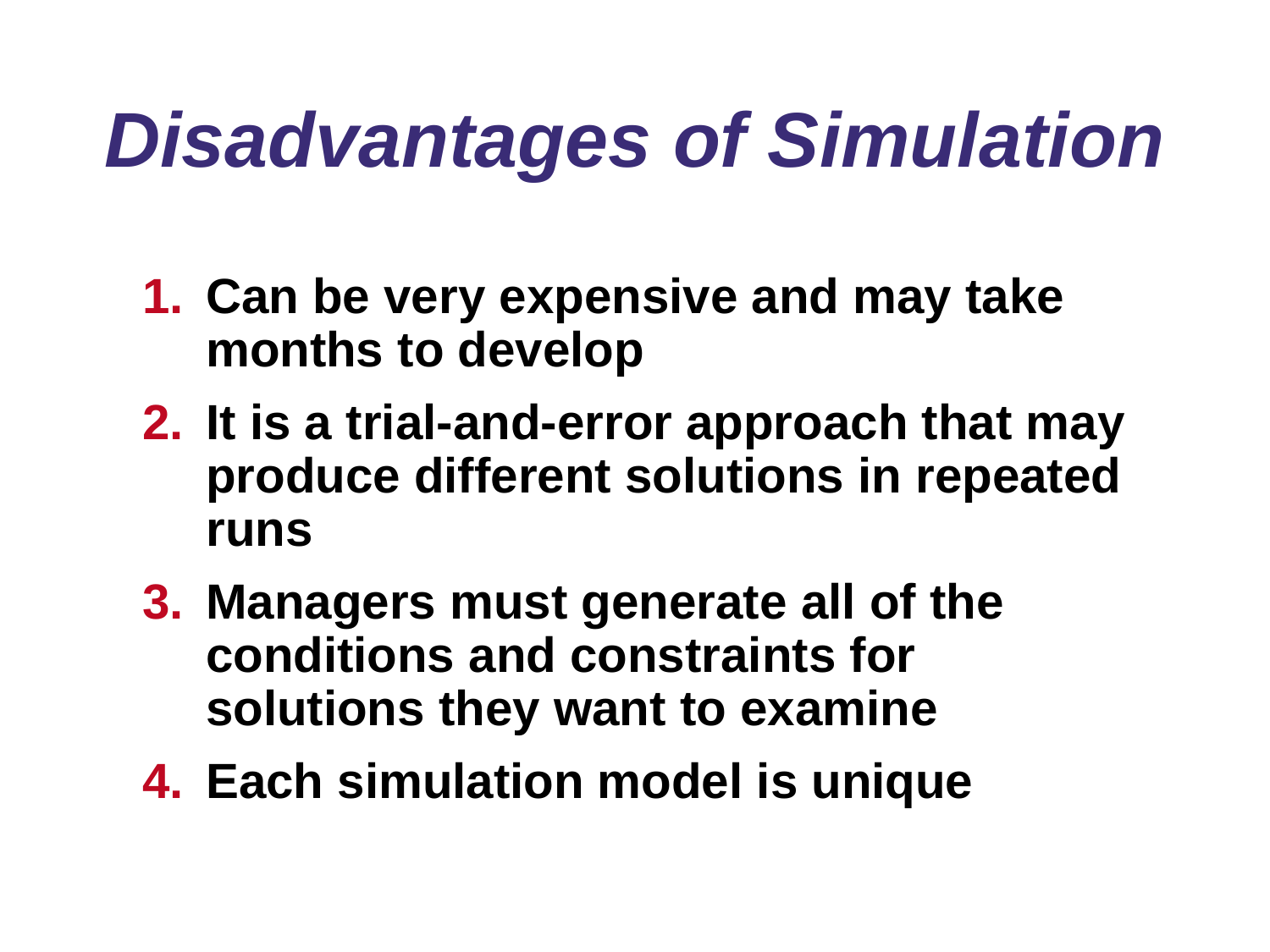

# Disadvantages of Simulation
Can be very expensive and may take months to develop
It is a trial-and-error approach that may produce different solutions in repeated runs
Managers must generate all of the conditions and constraints for solutions they want to examine
Each simulation model is unique